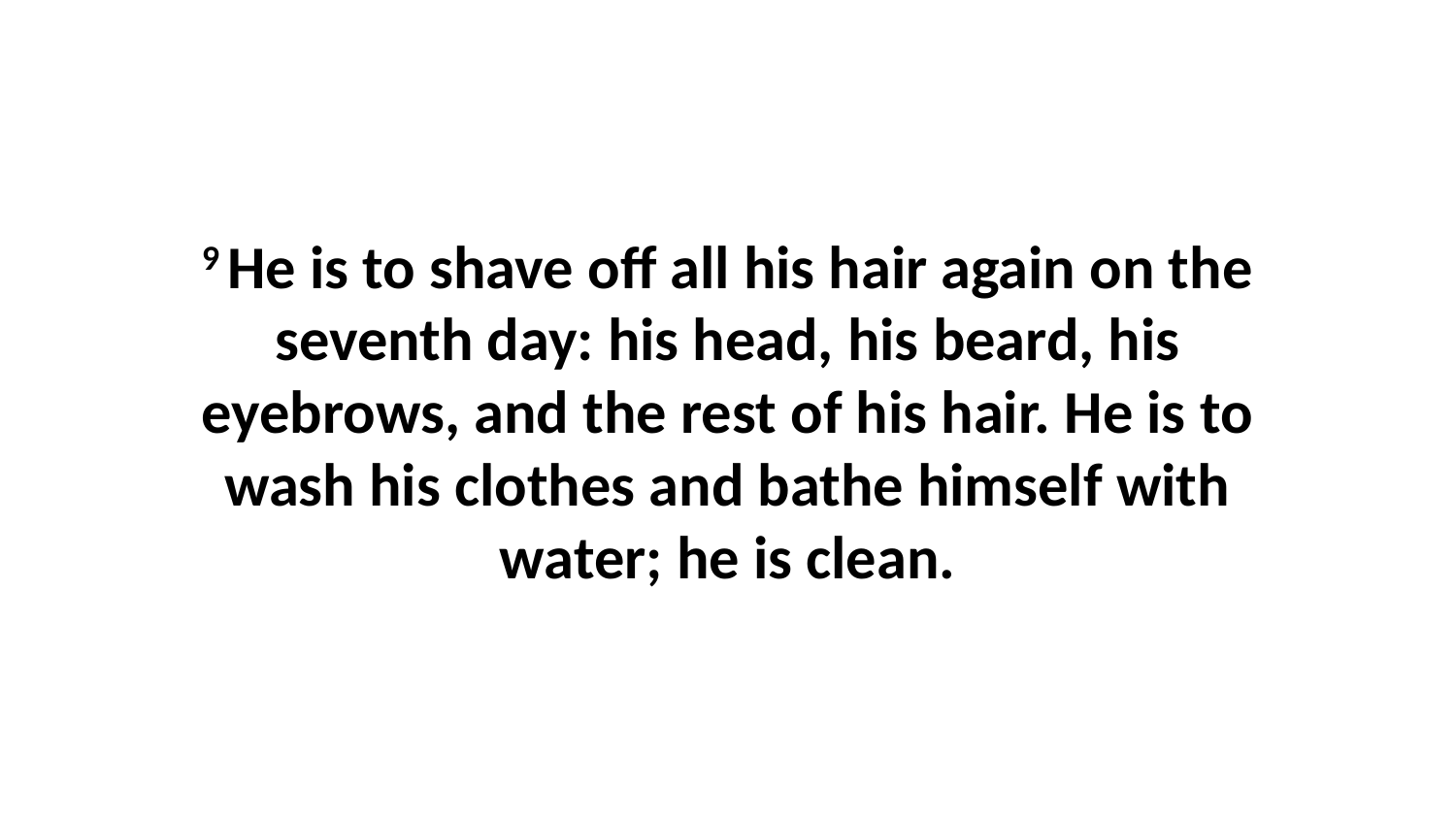

9 He is to shave off all his hair again on the seventh day: his head, his beard, his eyebrows, and the rest of his hair. He is to wash his clothes and bathe himself with water; he is clean.